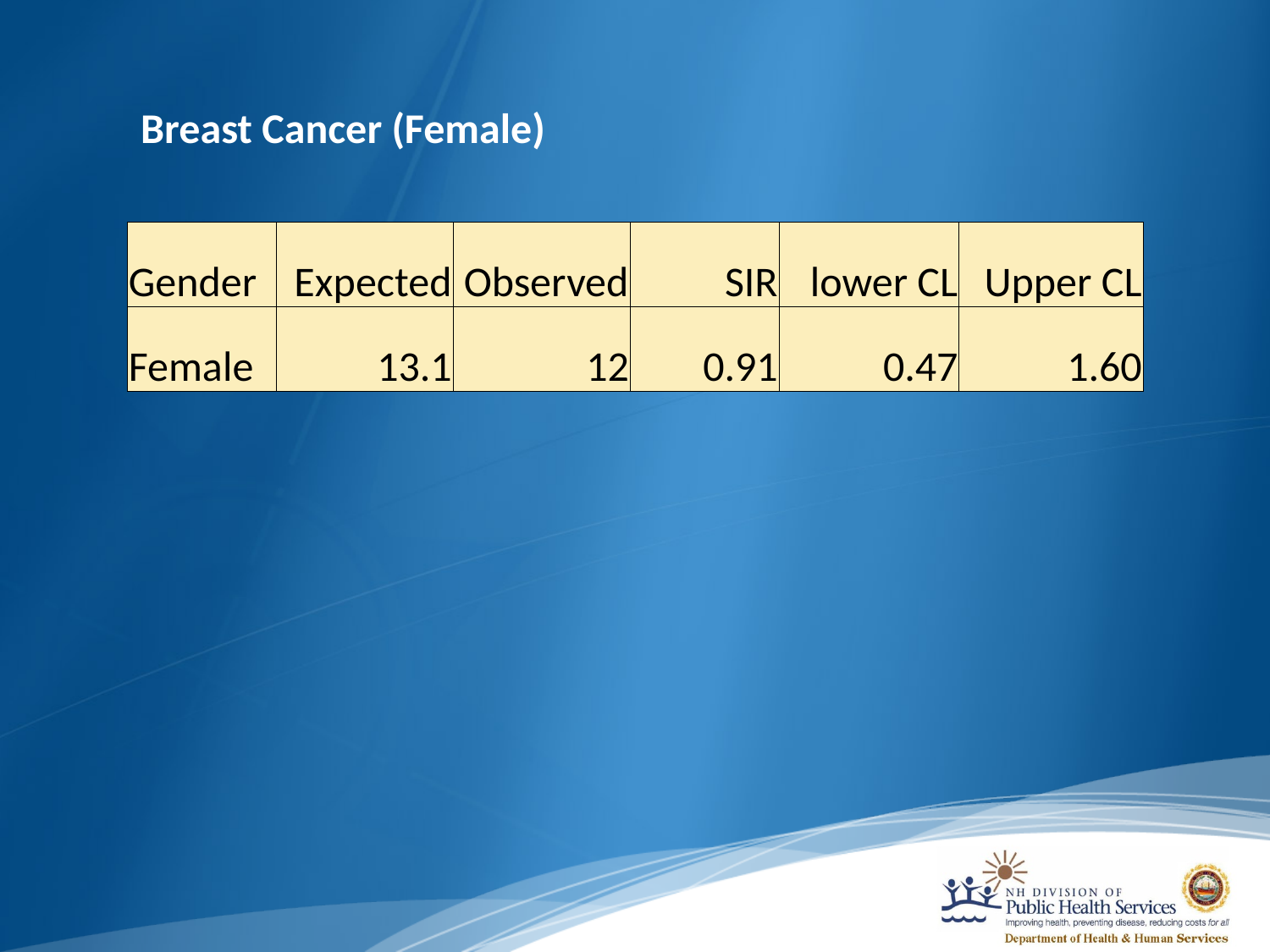

Breast Cancer (Female)
| Gender | Expected | Observed | SIR | lower CL | Upper CL |
| --- | --- | --- | --- | --- | --- |
| Female | 13.1 | 12 | 0.91 | 0.47 | 1.60 |